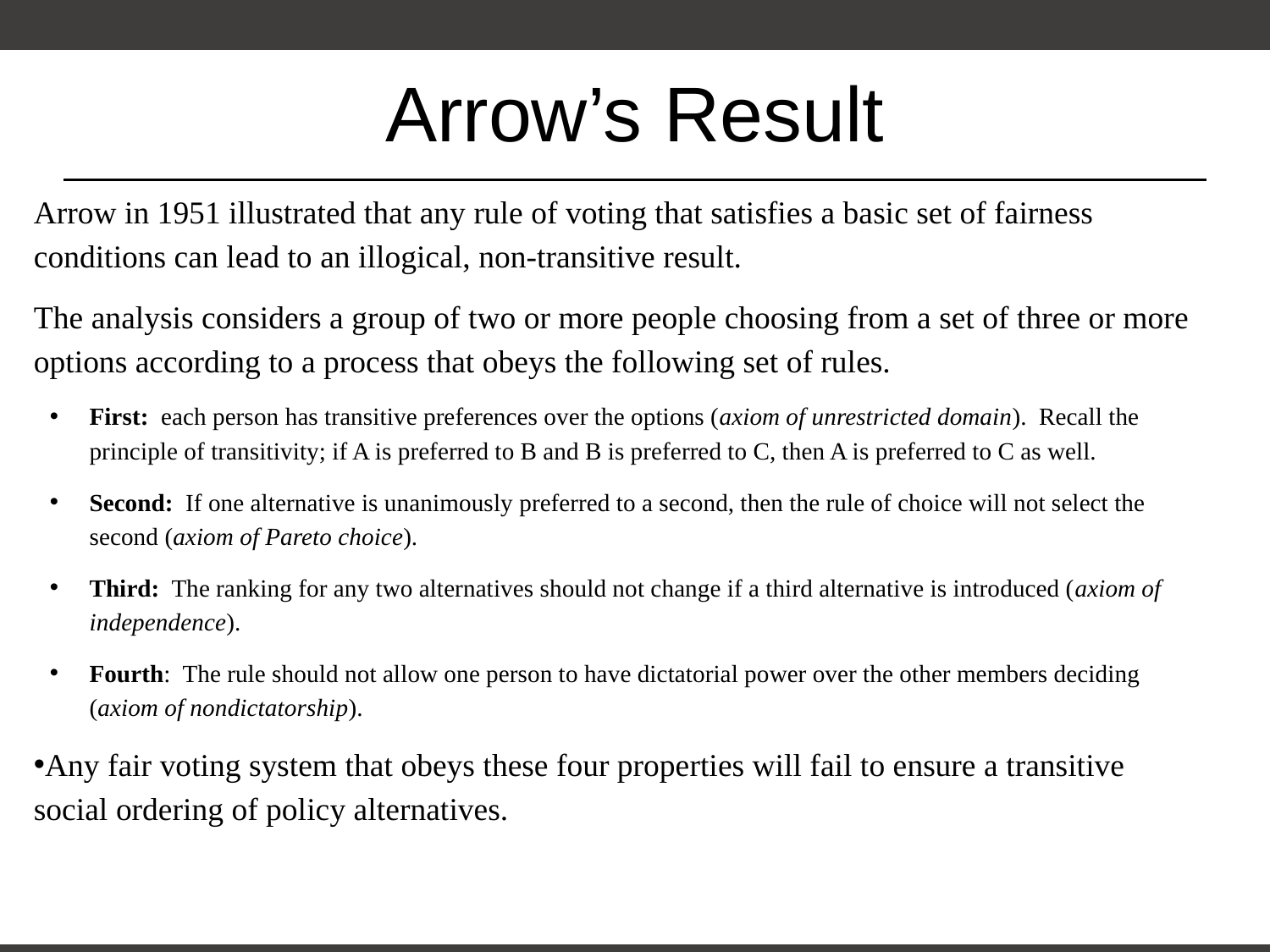

# Arrow’s Result
Arrow in 1951 illustrated that any rule of voting that satisfies a basic set of fairness conditions can lead to an illogical, non-transitive result.
The analysis considers a group of two or more people choosing from a set of three or more options according to a process that obeys the following set of rules.
First:  each person has transitive preferences over the options (axiom of unrestricted domain).  Recall the principle of transitivity; if A is preferred to B and B is preferred to C, then A is preferred to C as well.
Second:  If one alternative is unanimously preferred to a second, then the rule of choice will not select the second (axiom of Pareto choice).
Third:  The ranking for any two alternatives should not change if a third alternative is introduced (axiom of independence).
Fourth:  The rule should not allow one person to have dictatorial power over the other members deciding (axiom of nondictatorship).
Any fair voting system that obeys these four properties will fail to ensure a transitive social ordering of policy alternatives.